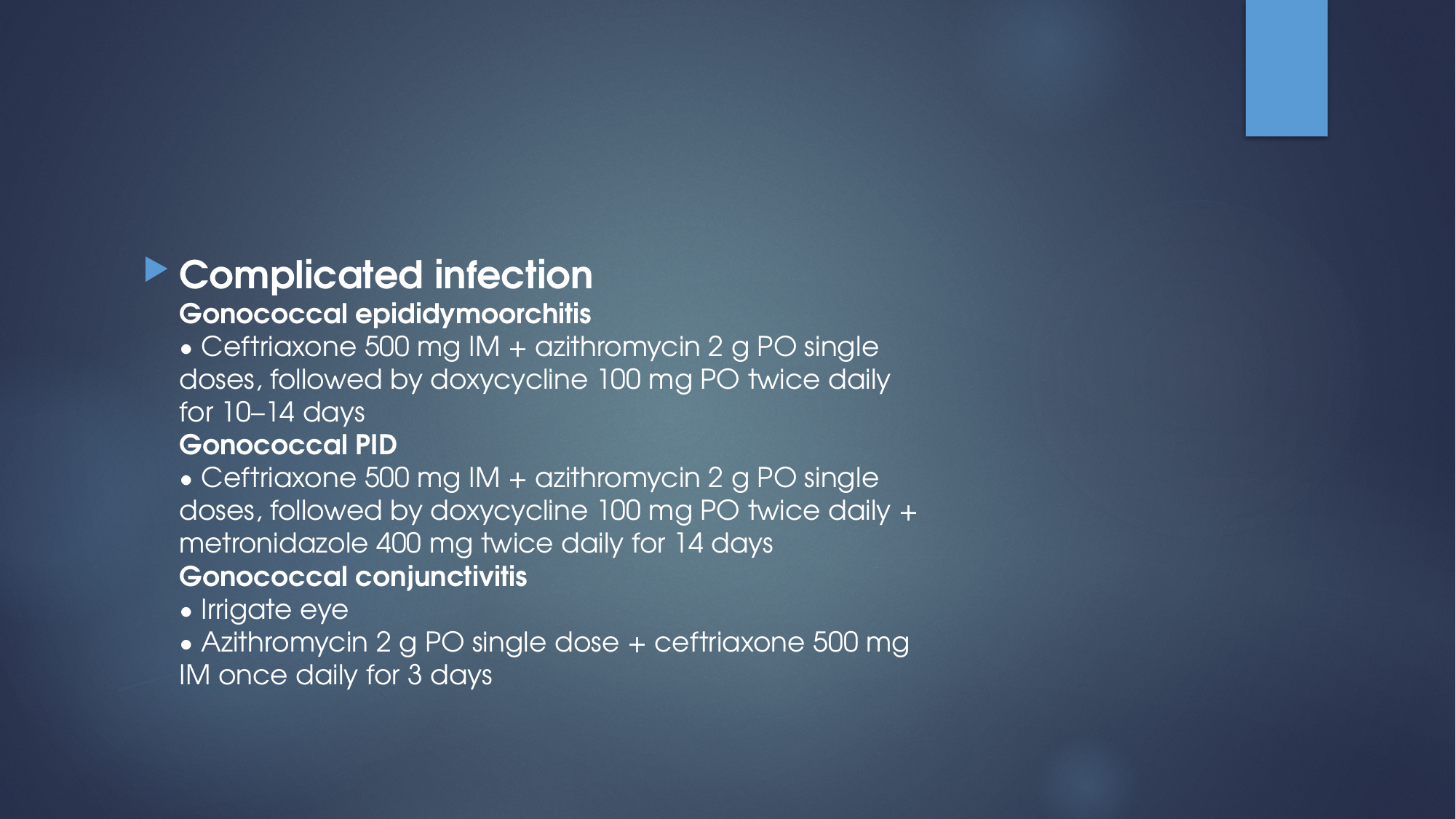

#
Complicated infection
Gonococcal epididymoorchitis
• Ceftriaxone 500 mg IM + azithromycin 2 g PO single
doses, followed by doxycycline 100 mg PO twice daily
for 10–14 days
Gonococcal PID
• Ceftriaxone 500 mg IM + azithromycin 2 g PO single
doses, followed by doxycycline 100 mg PO twice daily +
metronidazole 400 mg twice daily for 14 days
Gonococcal conjunctivitis
• Irrigate eye
• Azithromycin 2 g PO single dose + ceftriaxone 500 mg
IM once daily for 3 days